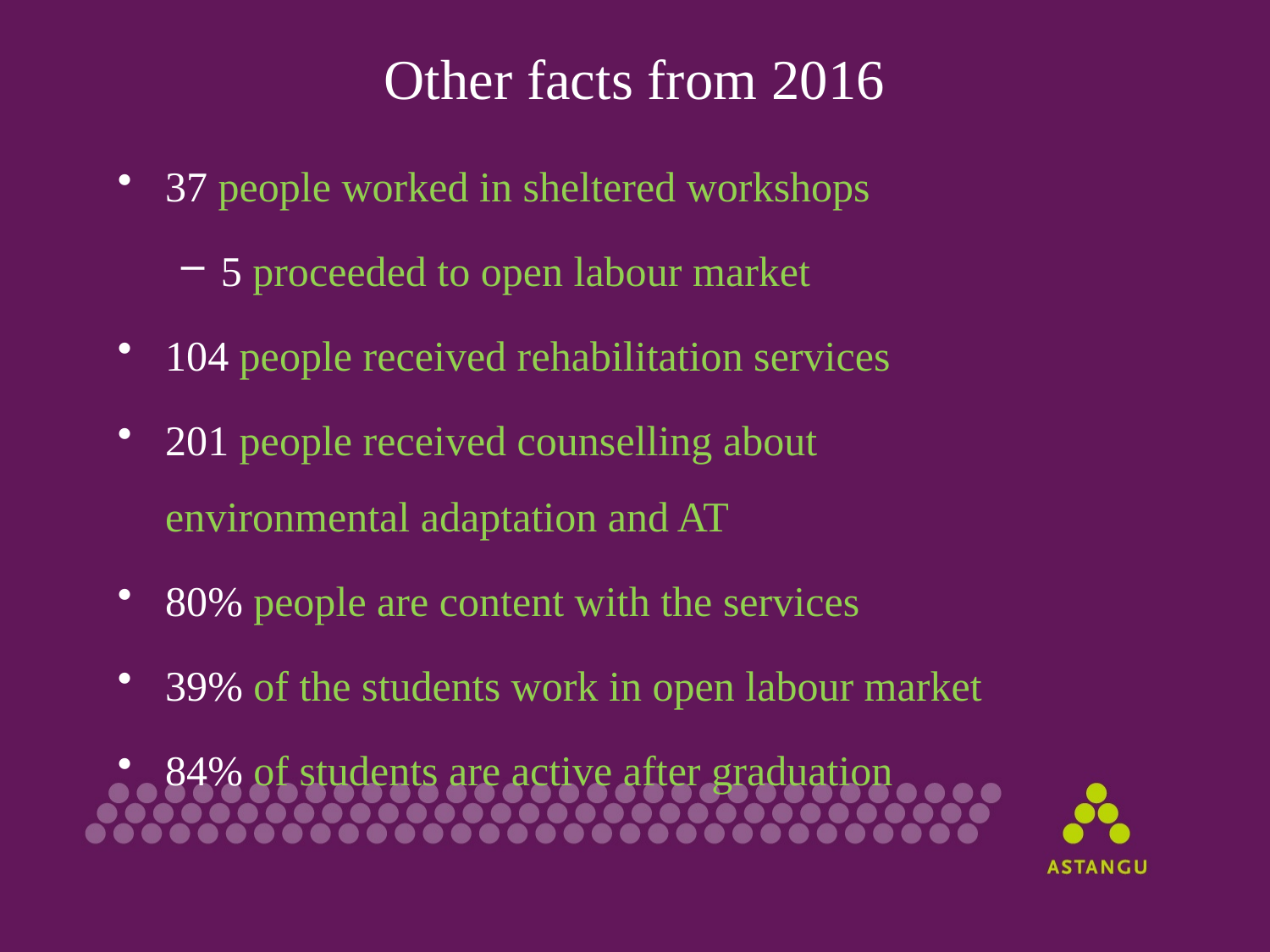

# Other facts from 2016
37 people worked in sheltered workshops
5 proceeded to open labour market
104 people received rehabilitation services
201 people received counselling about environmental adaptation and AT
80% people are content with the services
39% of the students work in open labour market
84% of students are active after graduation